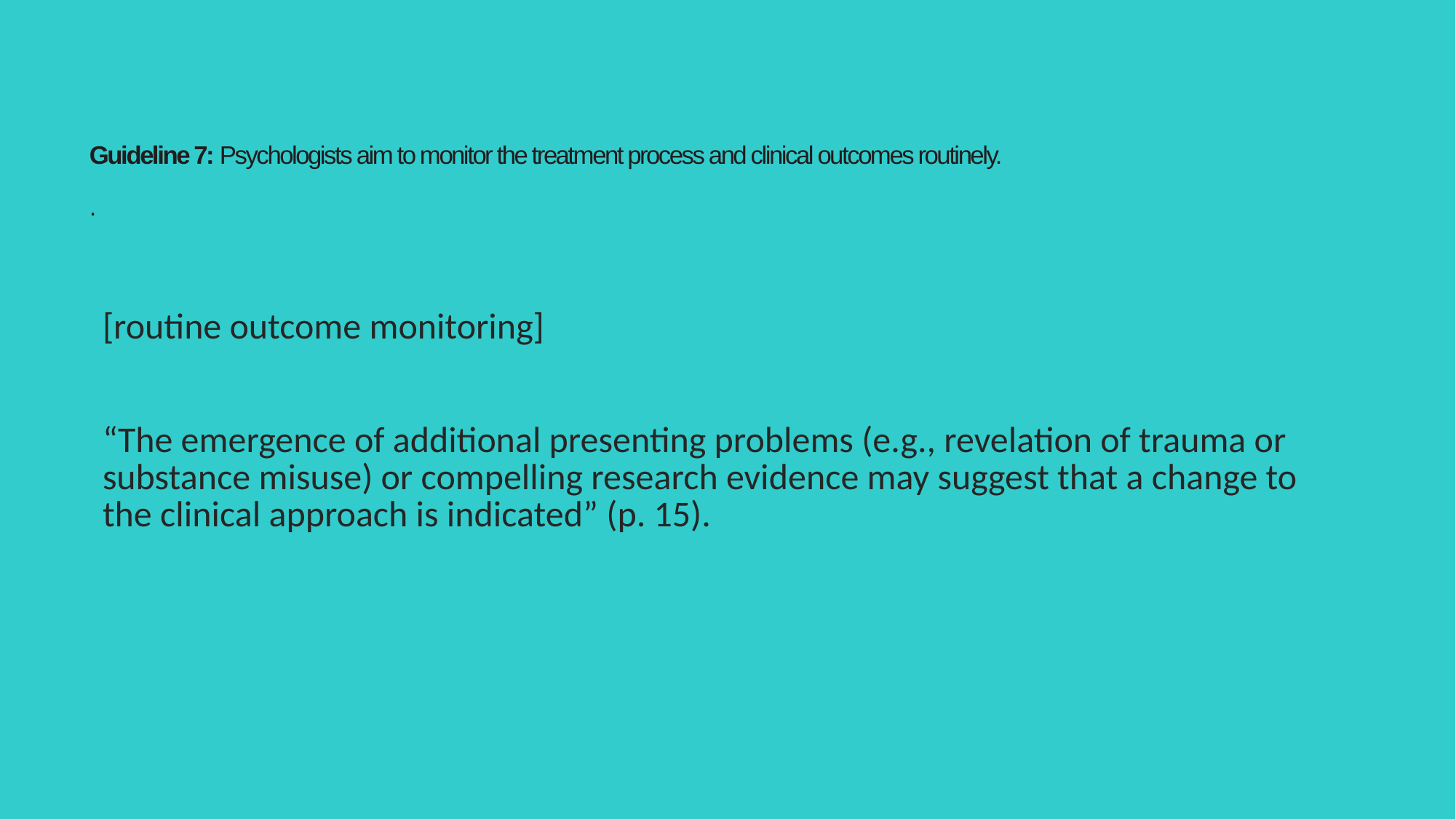

# Guideline 7: Psychologists aim to monitor the treatment process and clinical outcomes routinely. .

[routine outcome monitoring]

“The emergence of additional presenting problems (e.g., revelation of trauma or substance misuse) or compelling research evidence may suggest that a change to the clinical approach is indicated” (p. 15).